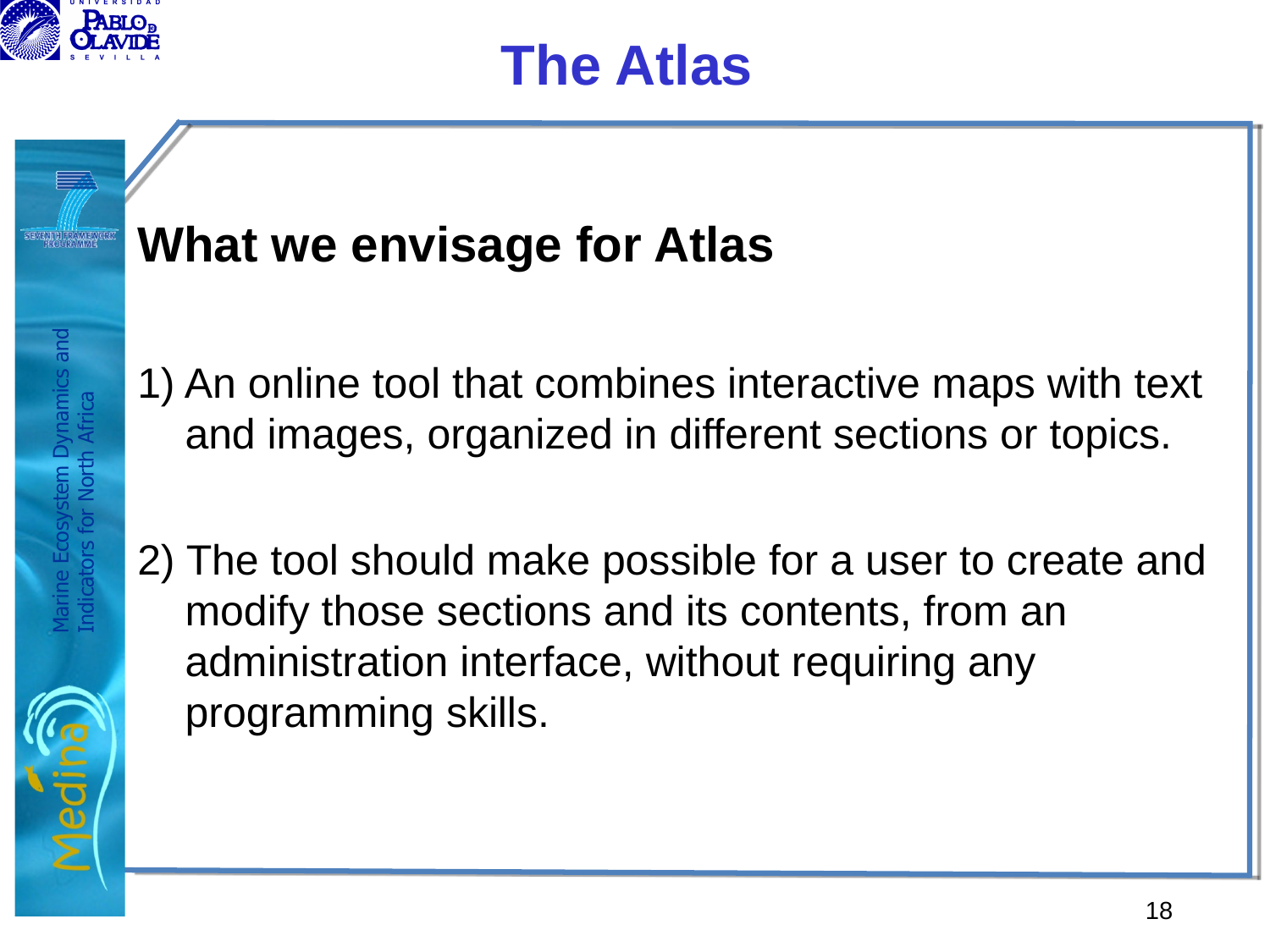

The Atlas
What we envisage for Atlas

1) An online tool that combines interactive maps with text and images, organized in different sections or topics.

2) The tool should make possible for a user to create and modify those sections and its contents, from an administration interface, without requiring any programming skills.
18